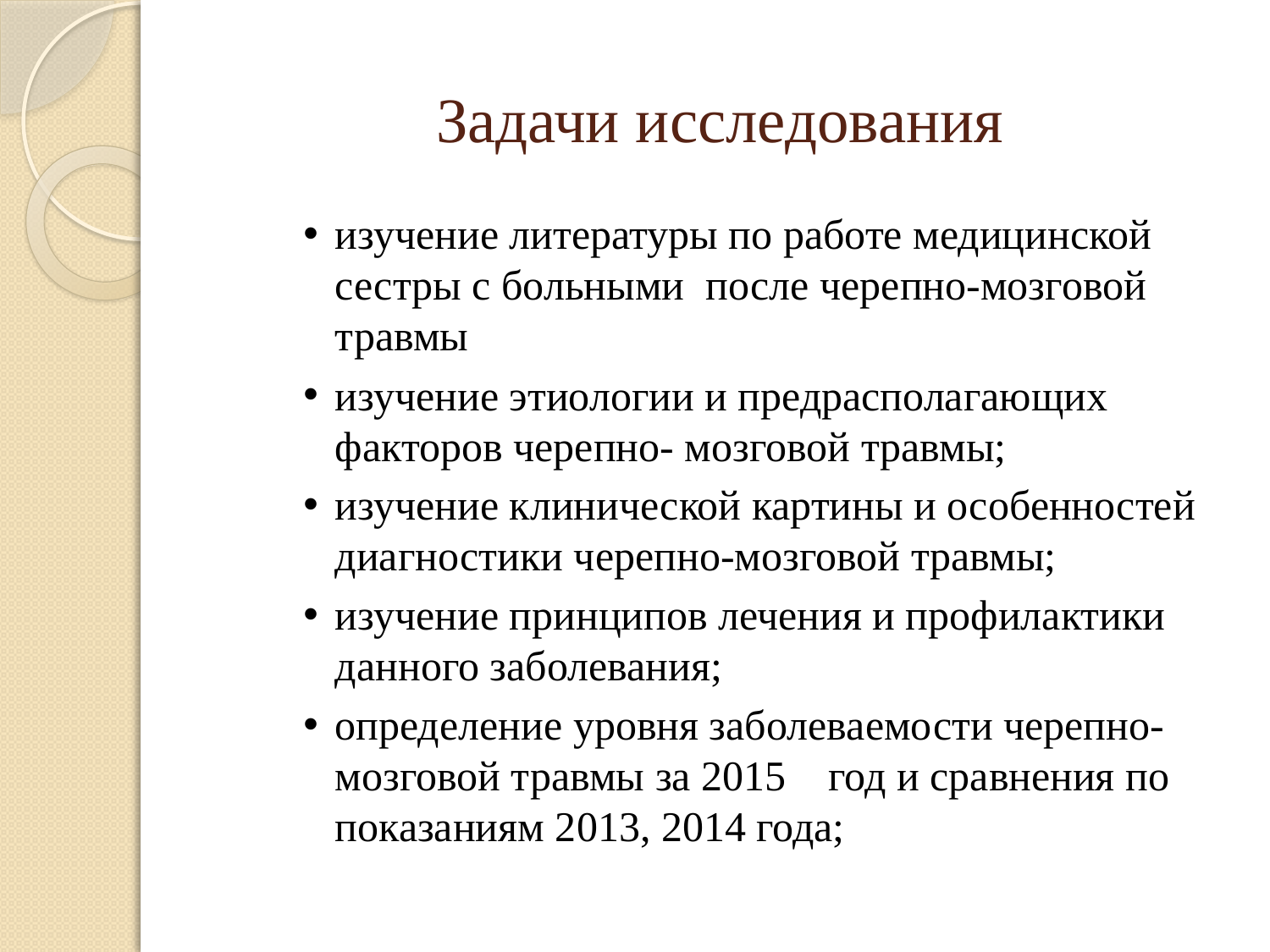

# Задачи исследования
изучение литературы по работе медицинской сестры с больными  после черепно-мозговой травмы
изучение этиологии и предрасполагающих факторов черепно- мозговой травмы;
изучение клинической картины и особенностей диагностики черепно-мозговой травмы;
изучение принципов лечения и профилактики данного заболевания;
определение уровня заболеваемости черепно-мозговой травмы за 2015    год и сравнения по показаниям 2013, 2014 года;